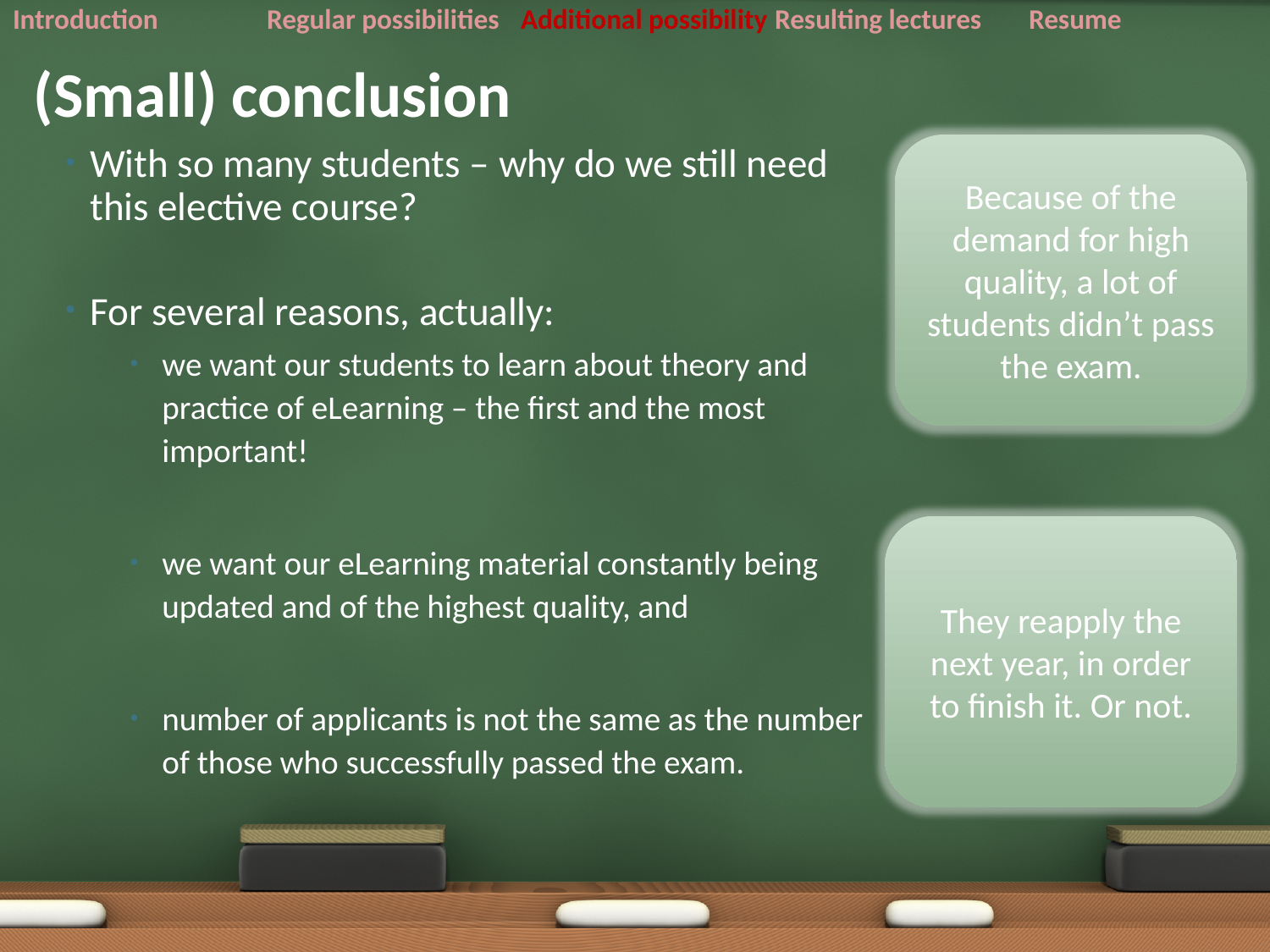

Introduction	Regular possibilities	Additional possibility	Resulting lectures	Resume
# (Small) conclusion
Because of the demand for high quality, a lot of students didn’t pass the exam.
With so many students – why do we still need this elective course?

For several reasons, actually:
we want our students to learn about theory and practice of eLearning – the first and the most important!

we want our eLearning material constantly being updated and of the highest quality, and

number of applicants is not the same as the number of those who successfully passed the exam.
They reapply the next year, in order to finish it. Or not.